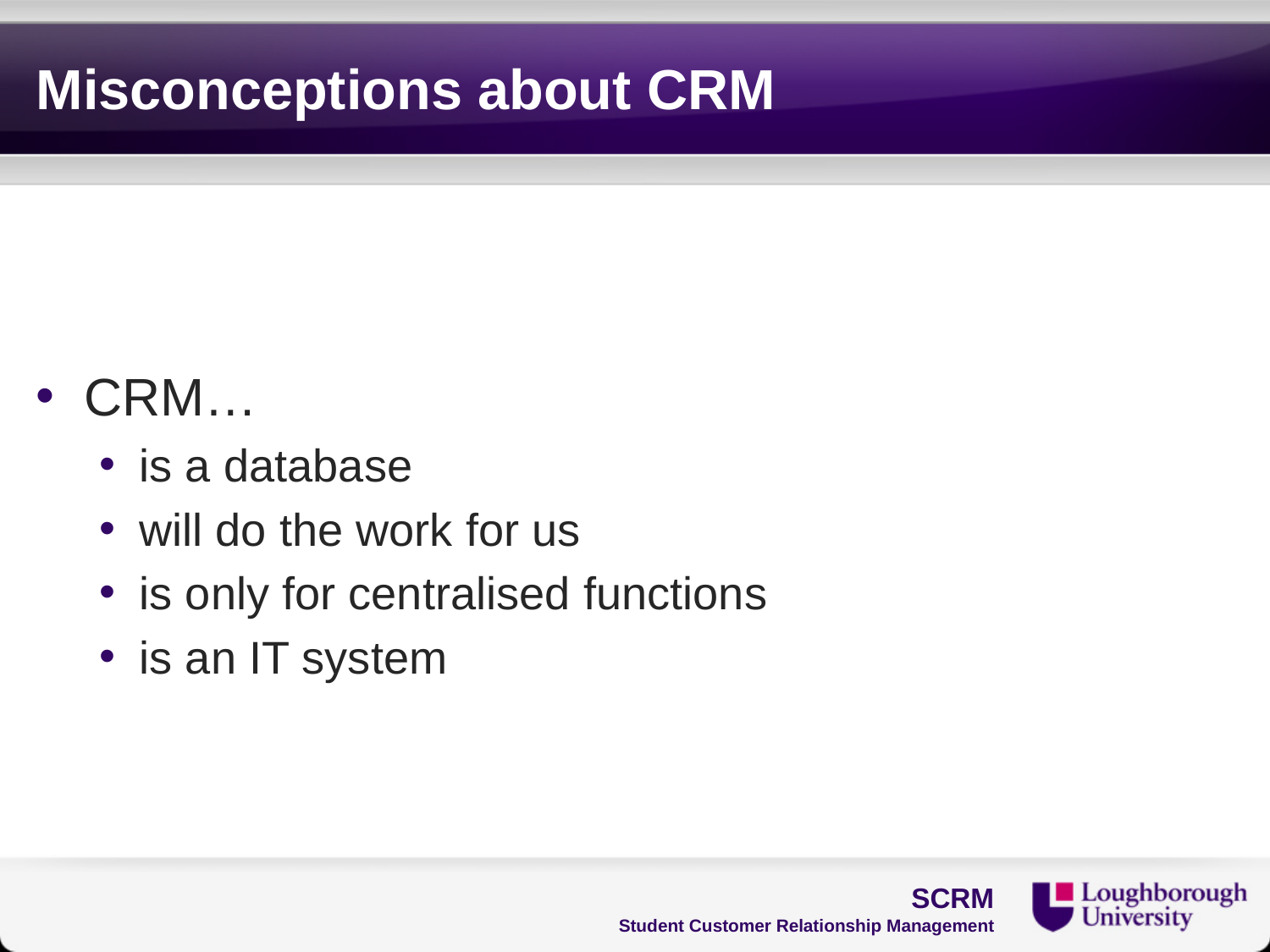

# Misconceptions about CRM
CRM…
is a database
will do the work for us
is only for centralised functions
is an IT system
SCRM
Student Customer Relationship Management